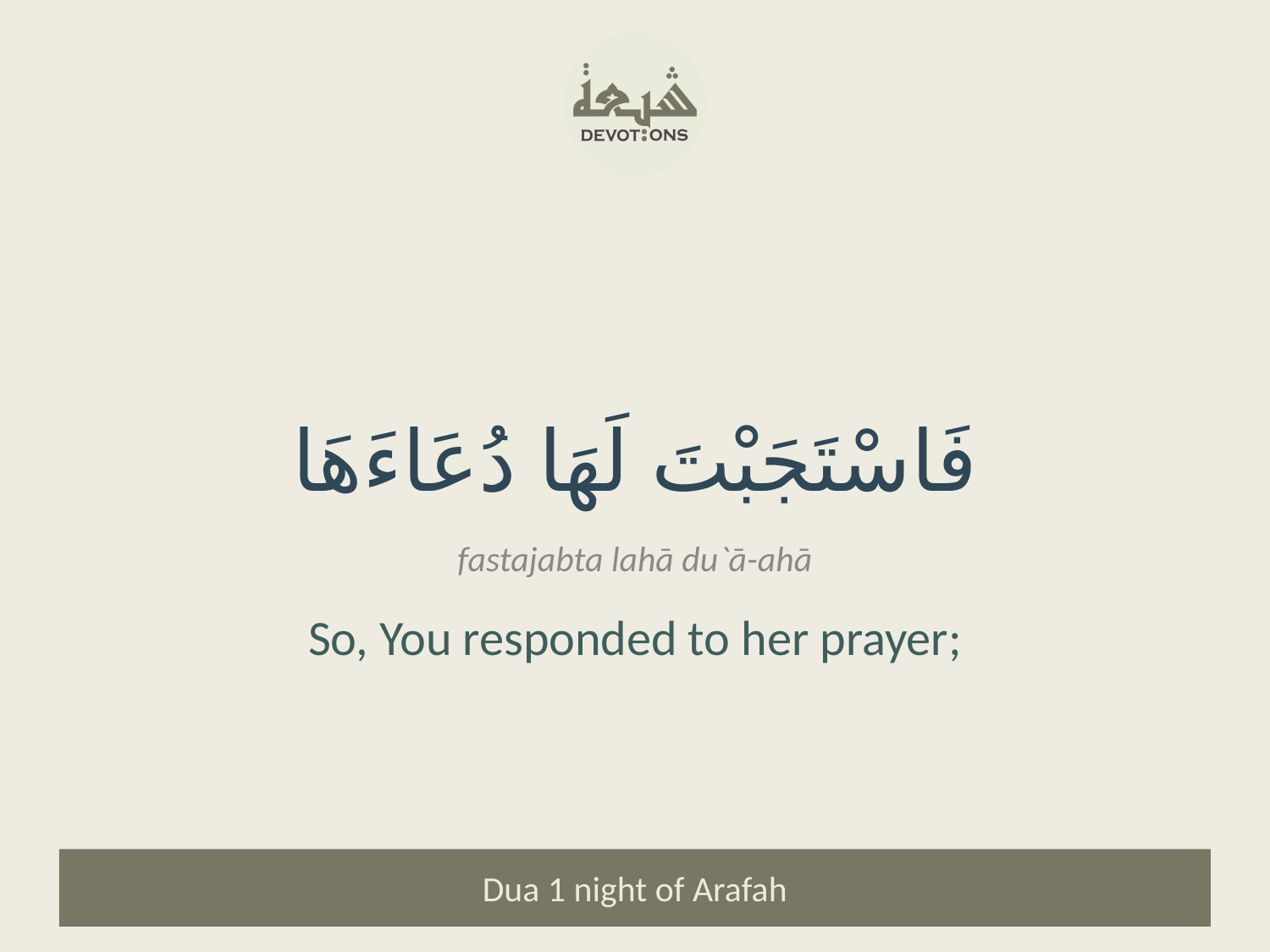

فَاسْتَجَبْتَ لَهَا دُعَاءَهَا
fastajabta lahā du`ā-ahā
So, You responded to her prayer;
Dua 1 night of Arafah